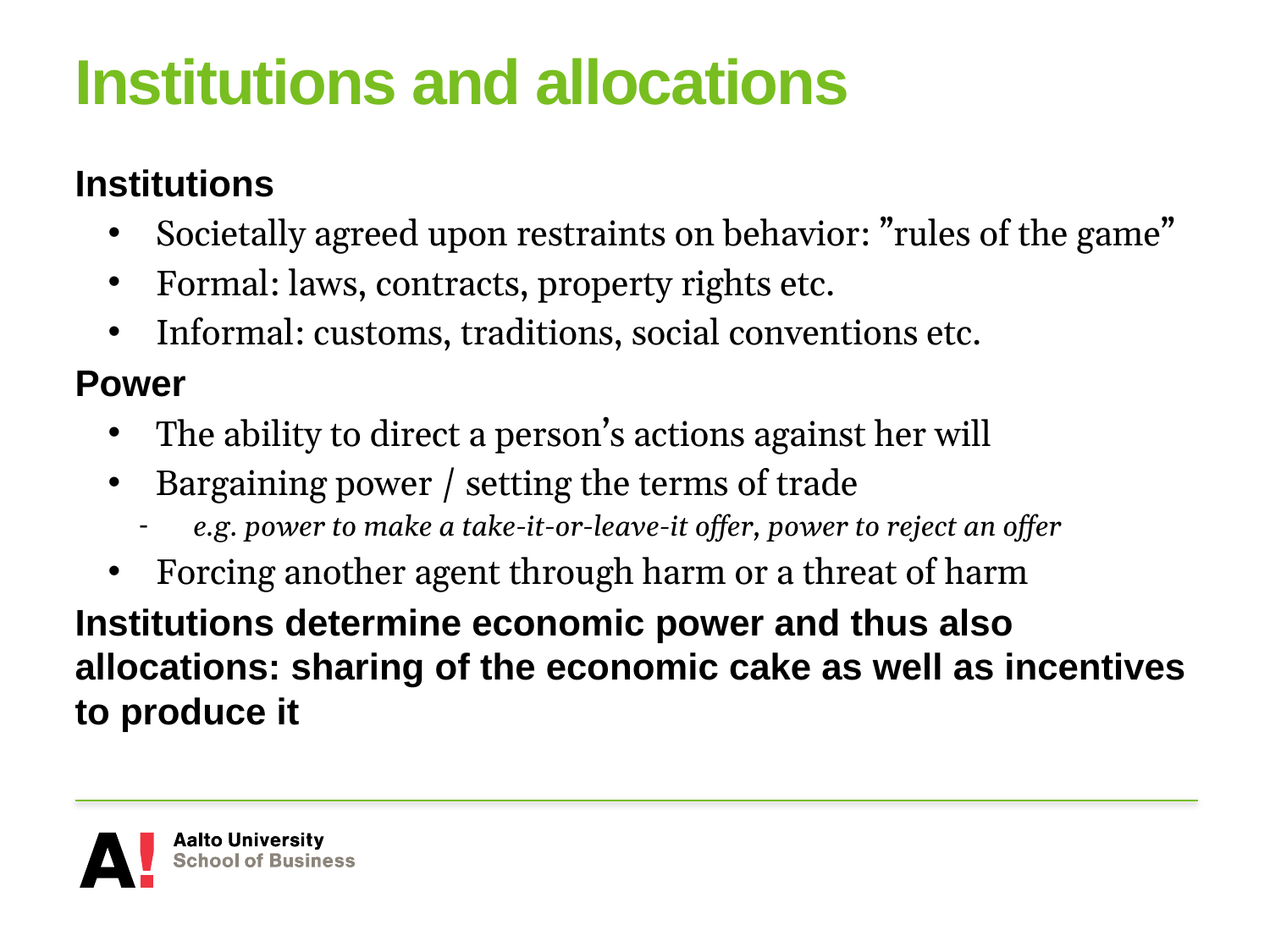

# Institutions and allocations
Institutions
Societally agreed upon restraints on behavior: ”rules of the game”
Formal: laws, contracts, property rights etc.
Informal: customs, traditions, social conventions etc.
Power
The ability to direct a person’s actions against her will
Bargaining power / setting the terms of trade
 e.g. power to make a take-it-or-leave-it offer, power to reject an offer
Forcing another agent through harm or a threat of harm
Institutions determine economic power and thus also allocations: sharing of the economic cake as well as incentives to produce it